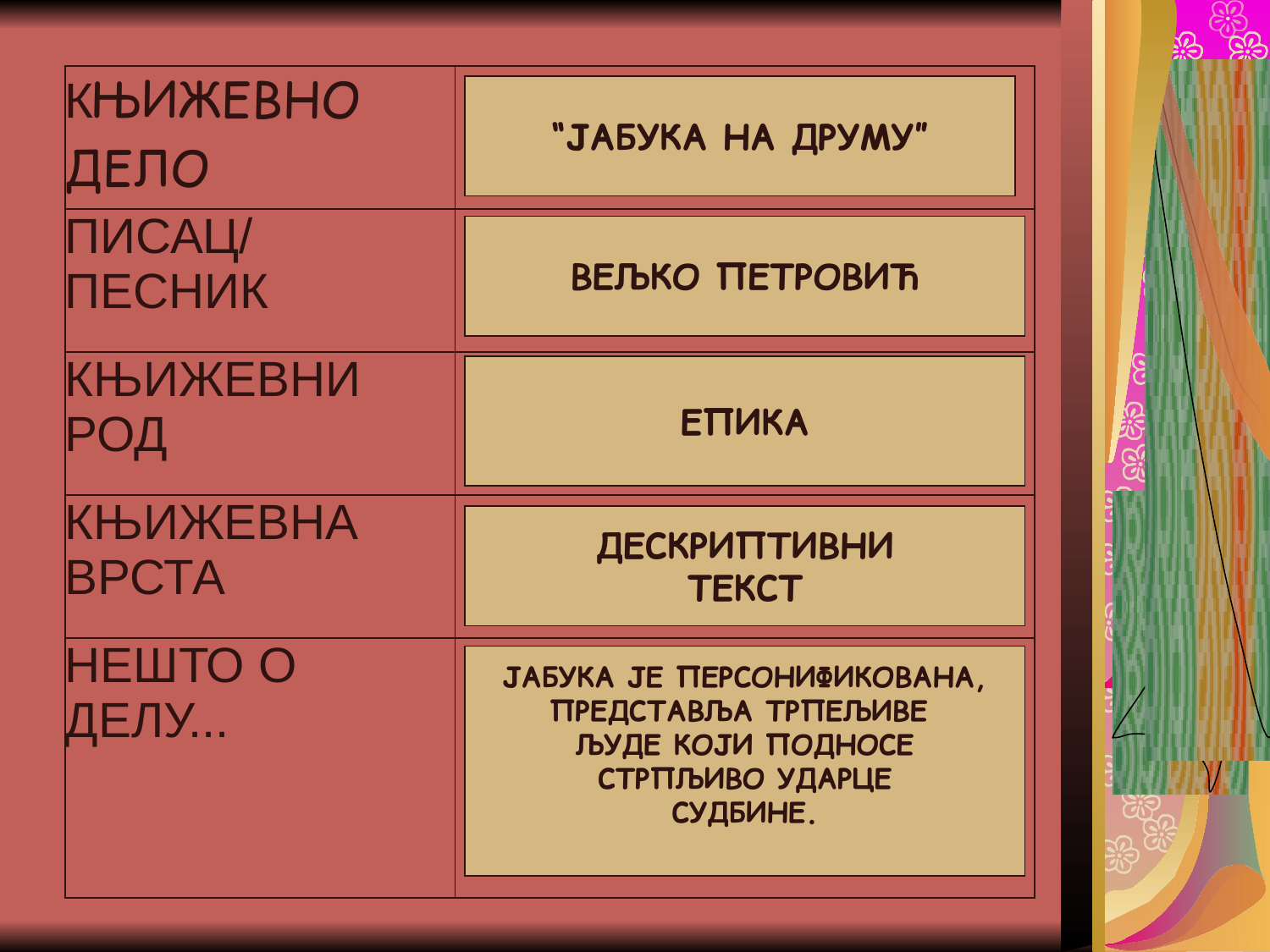

#
| КЊИЖЕВНО ДЕЛО |  |
| --- | --- |
| ПИСАЦ/ ПЕСНИК |  |
| КЊИЖЕВНИ РОД |  |
| КЊИЖЕВНА ВРСТА |  |
| НЕШТО О ДЕЛУ... |  |
“ЈАБУКА НА ДРУМУ”
ВЕЉКО ПЕТРОВИЋ
ЕПИКА
ДЕСКРИПТИВНИ
ТЕКСТ
ЈАБУКА ЈЕ ПЕРСОНИФИКОВАНА,
ПРЕДСТАВЉА ТРПЕЉИВЕ
ЉУДЕ КОЈИ ПОДНОСЕ
СТРПЉИВО УДАРЦЕ
СУДБИНЕ.